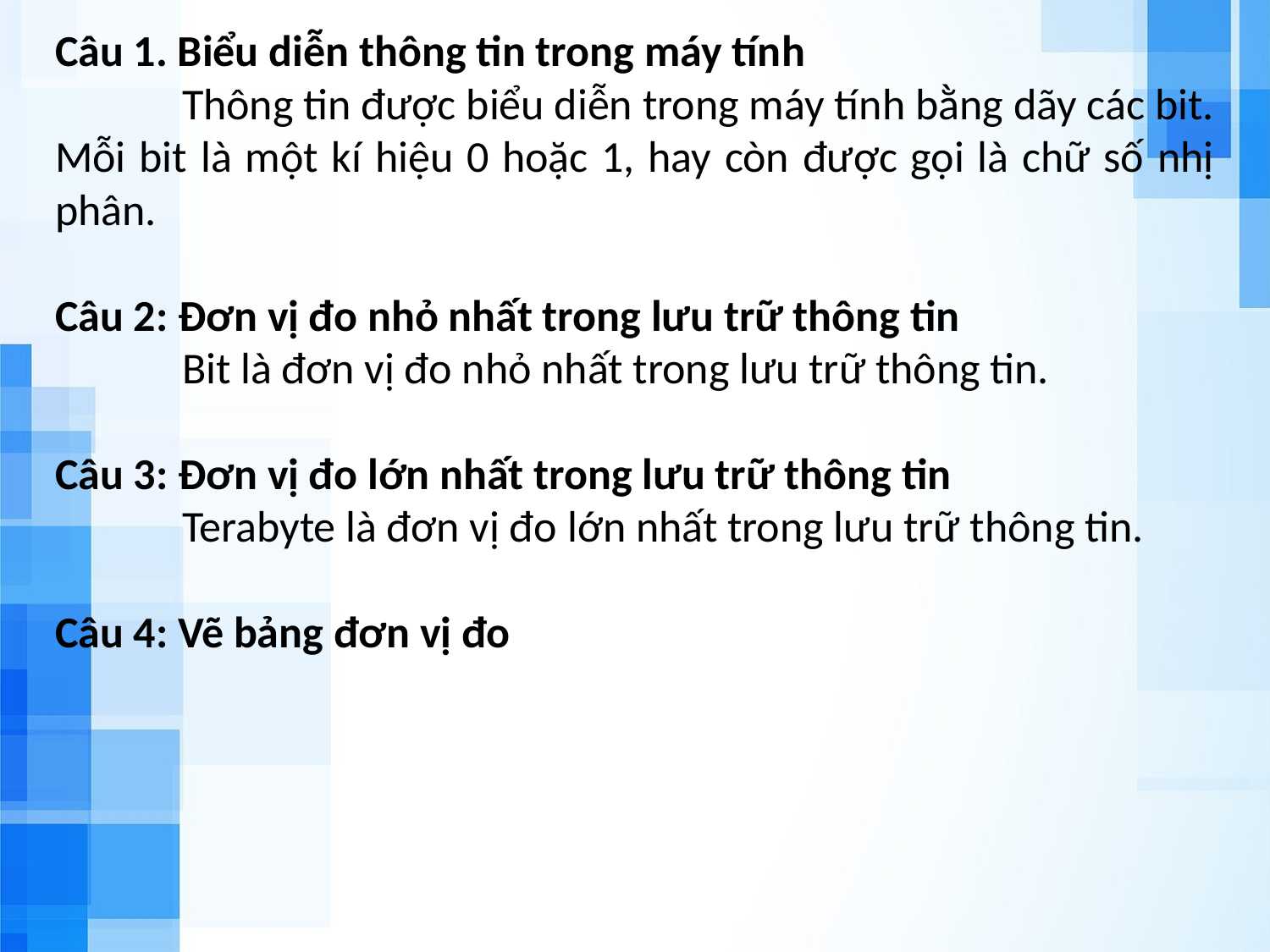

Câu 1. Biểu diễn thông tin trong máy tính
	Thông tin được biểu diễn trong máy tính bằng dãy các bit. Mỗi bit là một kí hiệu 0 hoặc 1, hay còn được gọi là chữ số nhị phân.

Câu 2: Đơn vị đo nhỏ nhất trong lưu trữ thông tin
	Bit là đơn vị đo nhỏ nhất trong lưu trữ thông tin.

Câu 3: Đơn vị đo lớn nhất trong lưu trữ thông tin
	Terabyte là đơn vị đo lớn nhất trong lưu trữ thông tin.

Câu 4: Vẽ bảng đơn vị đo